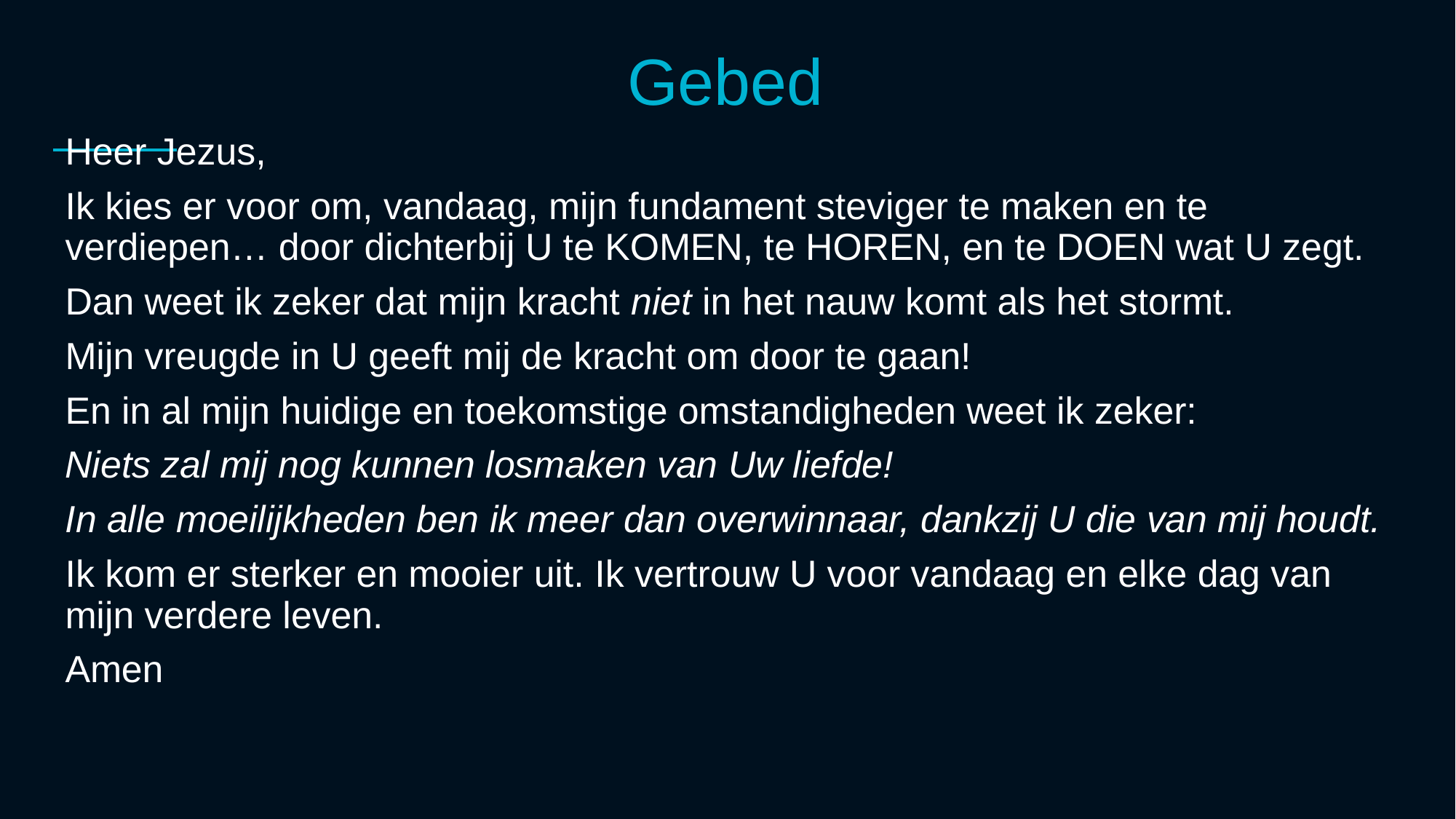

# Gebed
Heer Jezus,
Ik kies er voor om, vandaag, mijn fundament steviger te maken en te verdiepen… door dichterbij U te KOMEN, te HOREN, en te DOEN wat U zegt.
Dan weet ik zeker dat mijn kracht niet in het nauw komt als het stormt.
Mijn vreugde in U geeft mij de kracht om door te gaan!
En in al mijn huidige en toekomstige omstandigheden weet ik zeker:
Niets zal mij nog kunnen losmaken van Uw liefde!
In alle moeilijkheden ben ik meer dan overwinnaar, dankzij U die van mij houdt.
Ik kom er sterker en mooier uit. Ik vertrouw U voor vandaag en elke dag van mijn verdere leven.
Amen